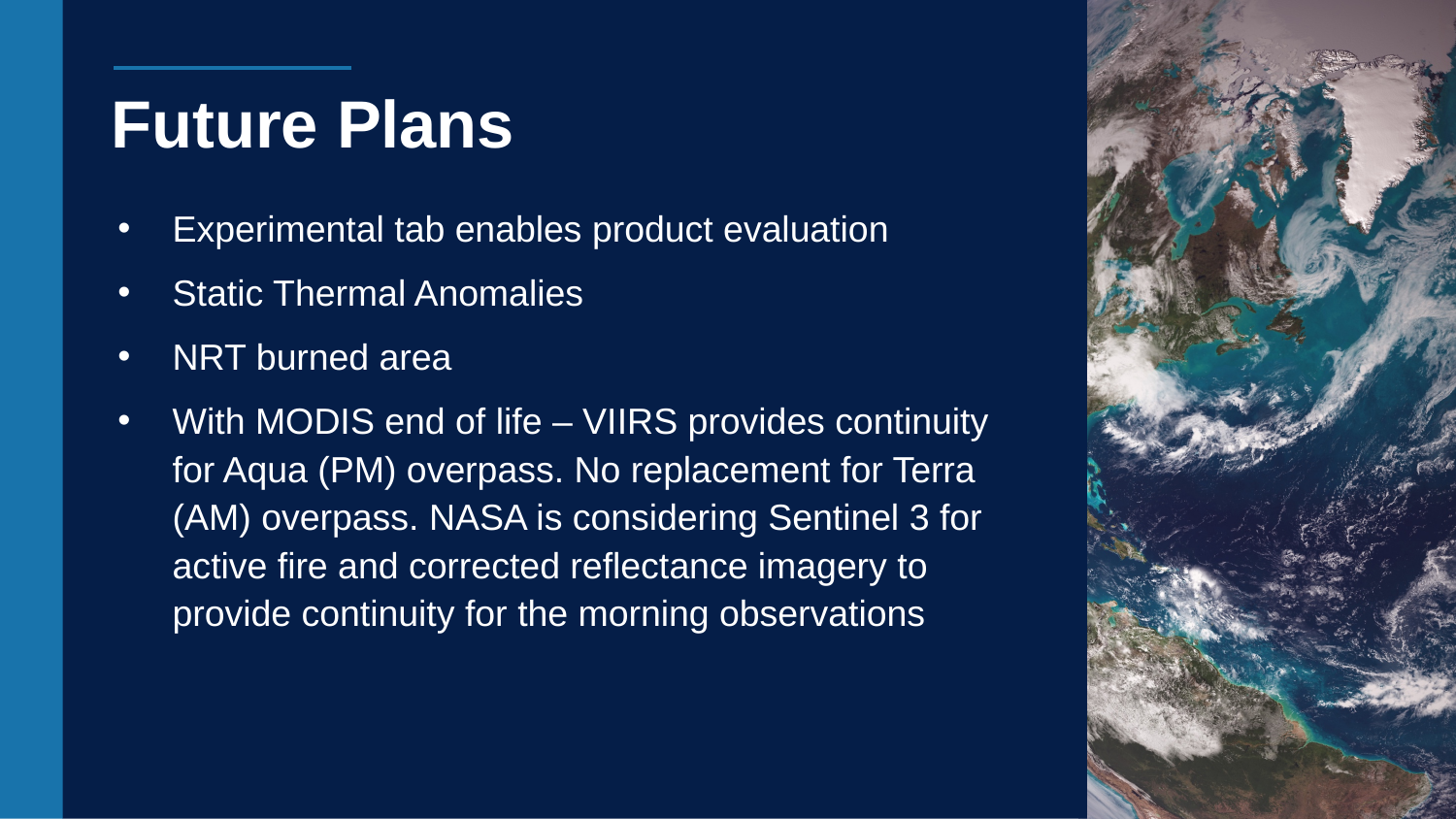

# Future Plans
Experimental tab enables product evaluation
Static Thermal Anomalies
NRT burned area
With MODIS end of life – VIIRS provides continuity for Aqua (PM) overpass. No replacement for Terra (AM) overpass. NASA is considering Sentinel 3 for active fire and corrected reflectance imagery to provide continuity for the morning observations